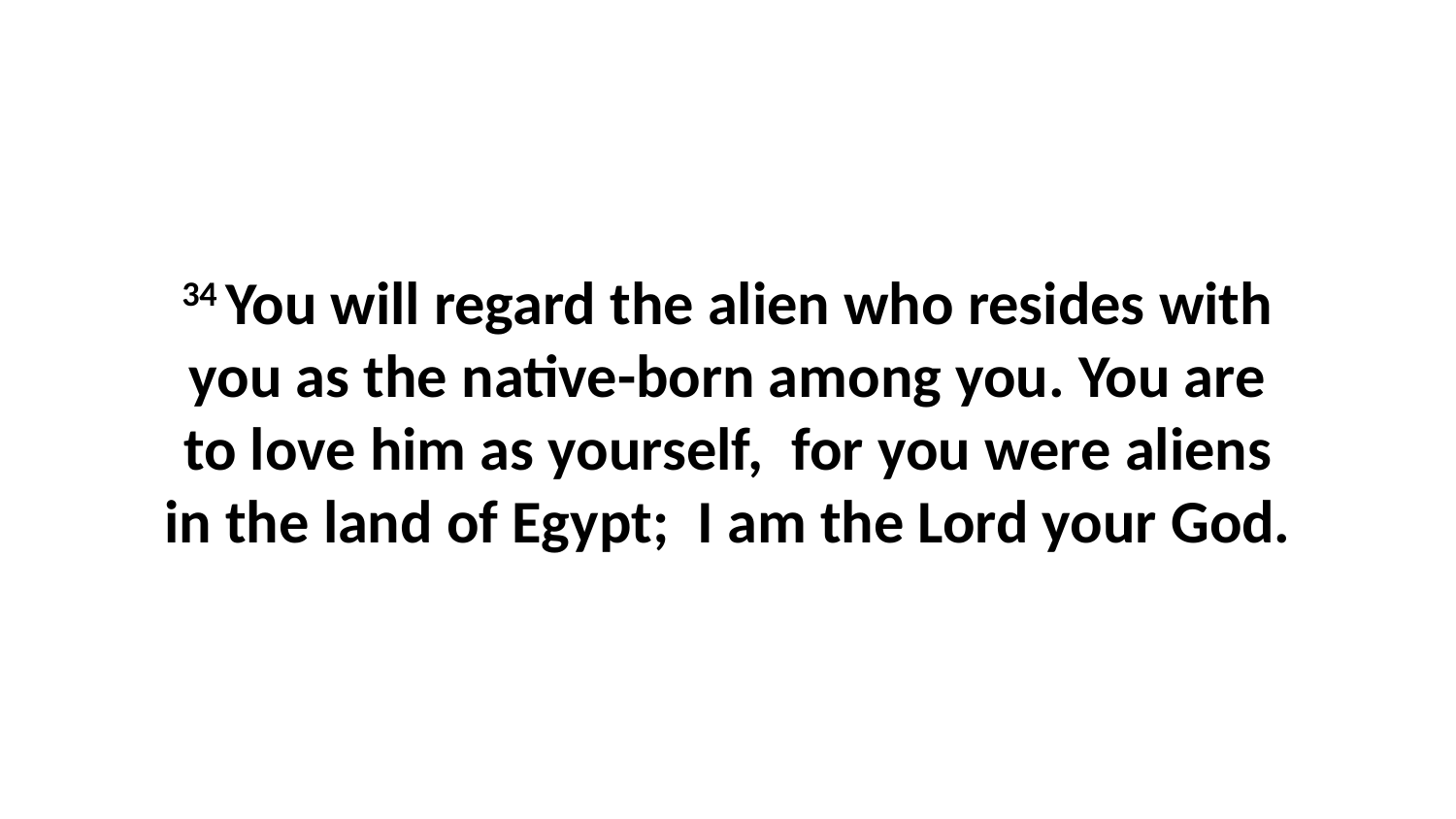

34 You will regard the alien who resides with you as the native-born among you. You are to love him as yourself,  for you were aliens in the land of Egypt;  I am the Lord your God.